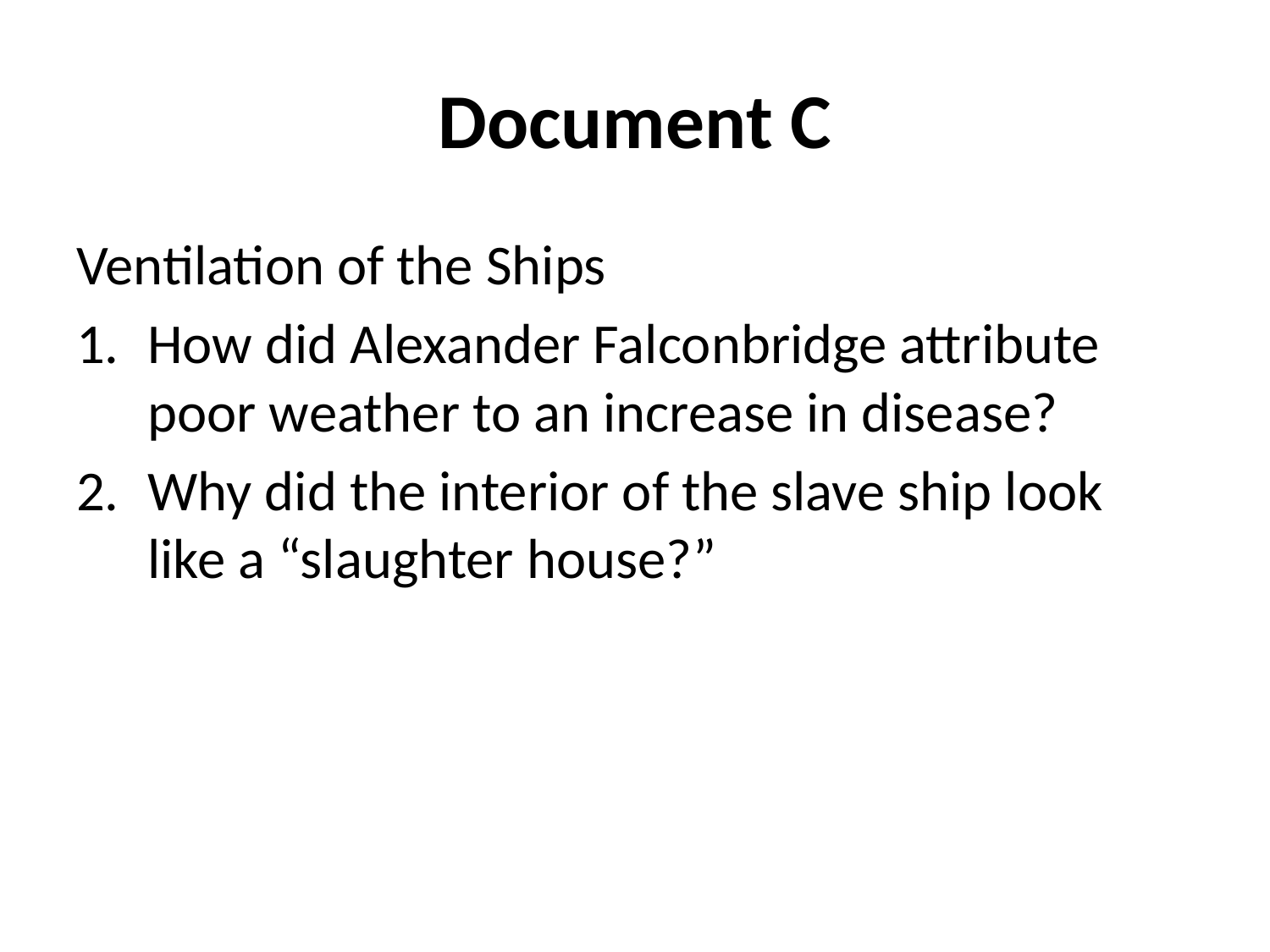

# Document C
Ventilation of the Ships
How did Alexander Falconbridge attribute poor weather to an increase in disease?
Why did the interior of the slave ship look like a “slaughter house?”